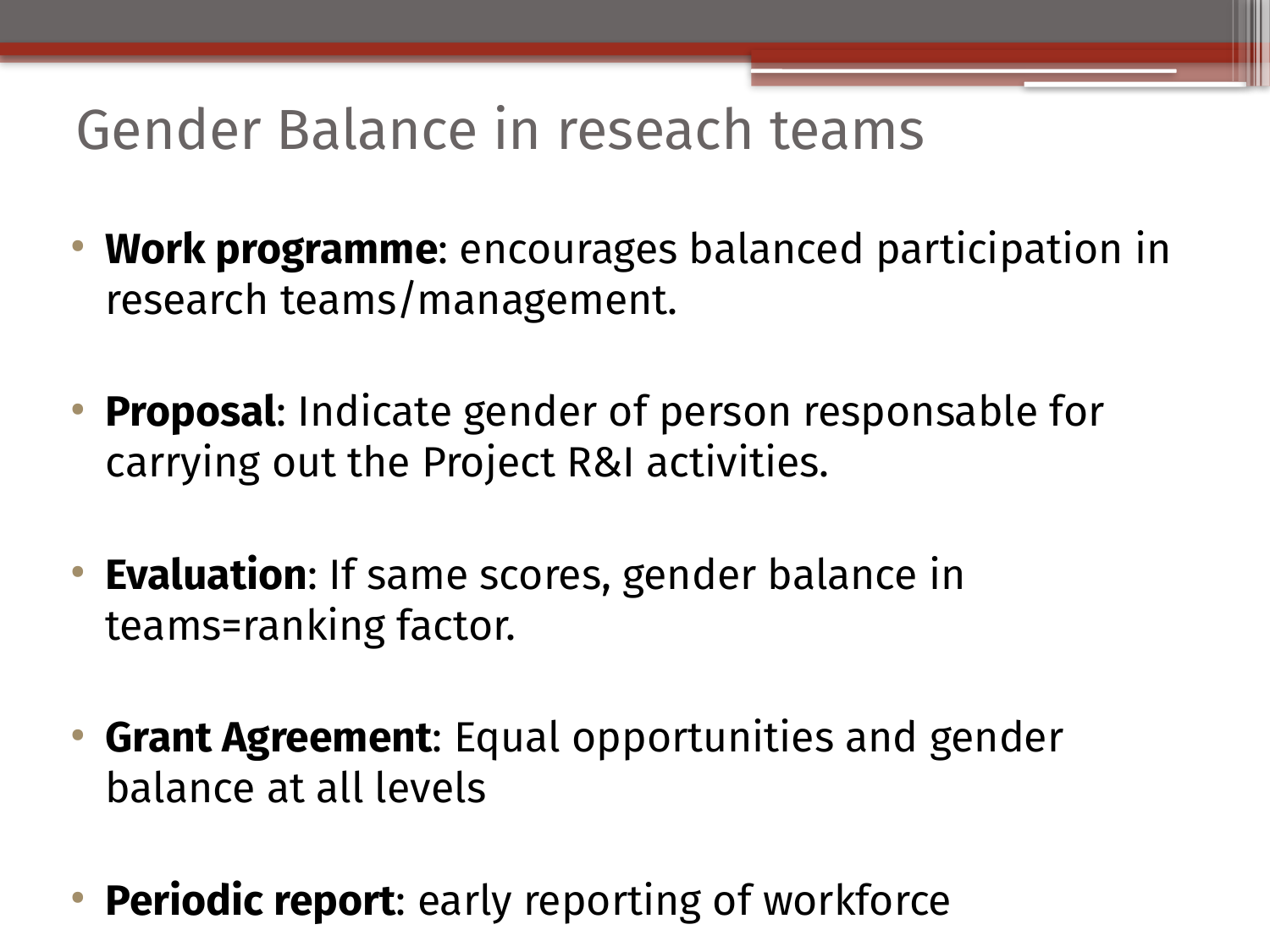

# Gender Balance in reseach teams

Work programme: encourages balanced participation in research teams/management.

Proposal: Indicate gender of person responsable for carrying out the Project R&I activities.

Evaluation: If same scores, gender balance in teams=ranking factor.

Grant Agreement: Equal opportunities and gender balance at all levels

Periodic report: early reporting of workforce